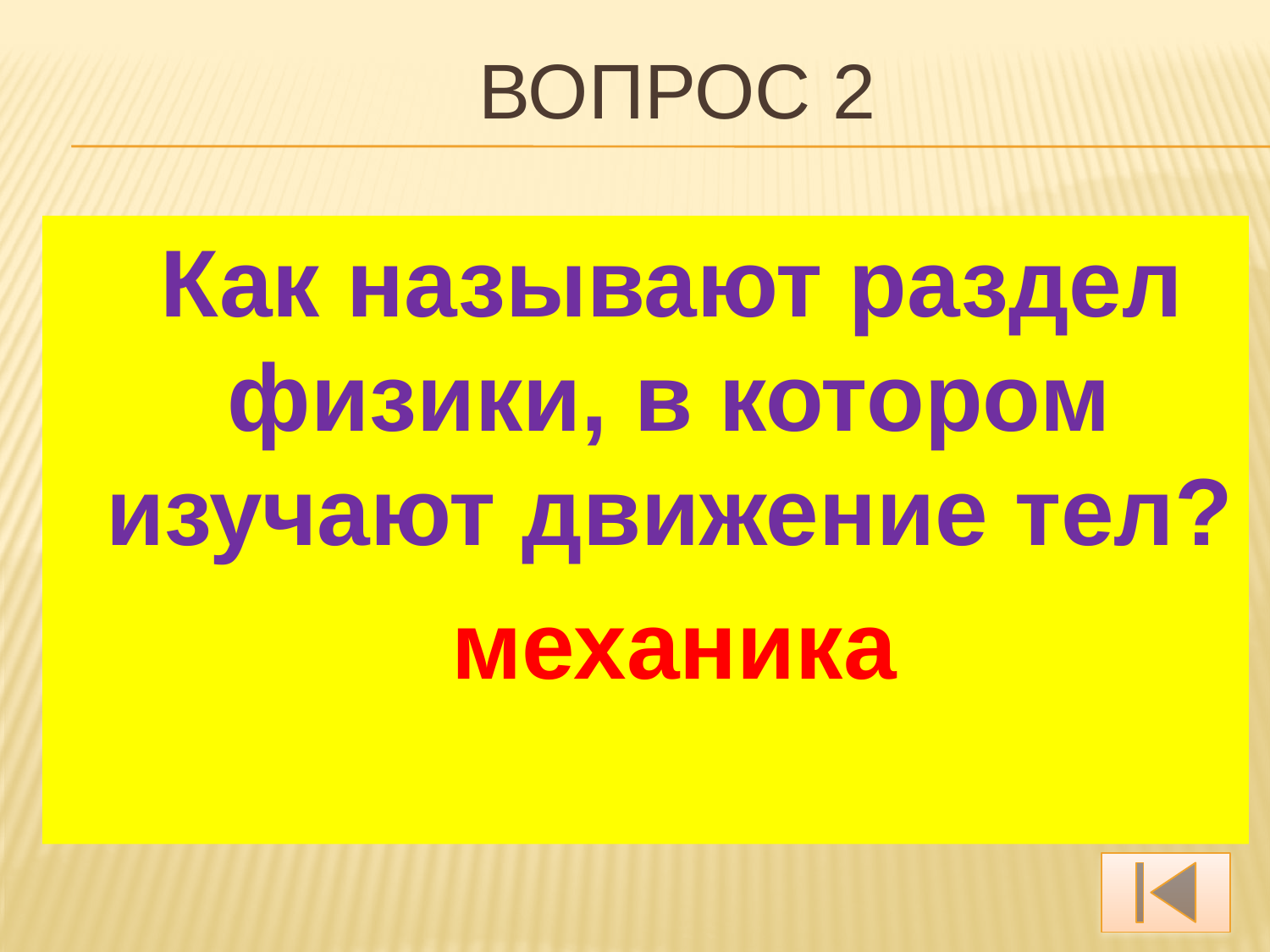

# Вопрос 2
  Как называют раздел физики, в котором изучают движение тел?
               механика